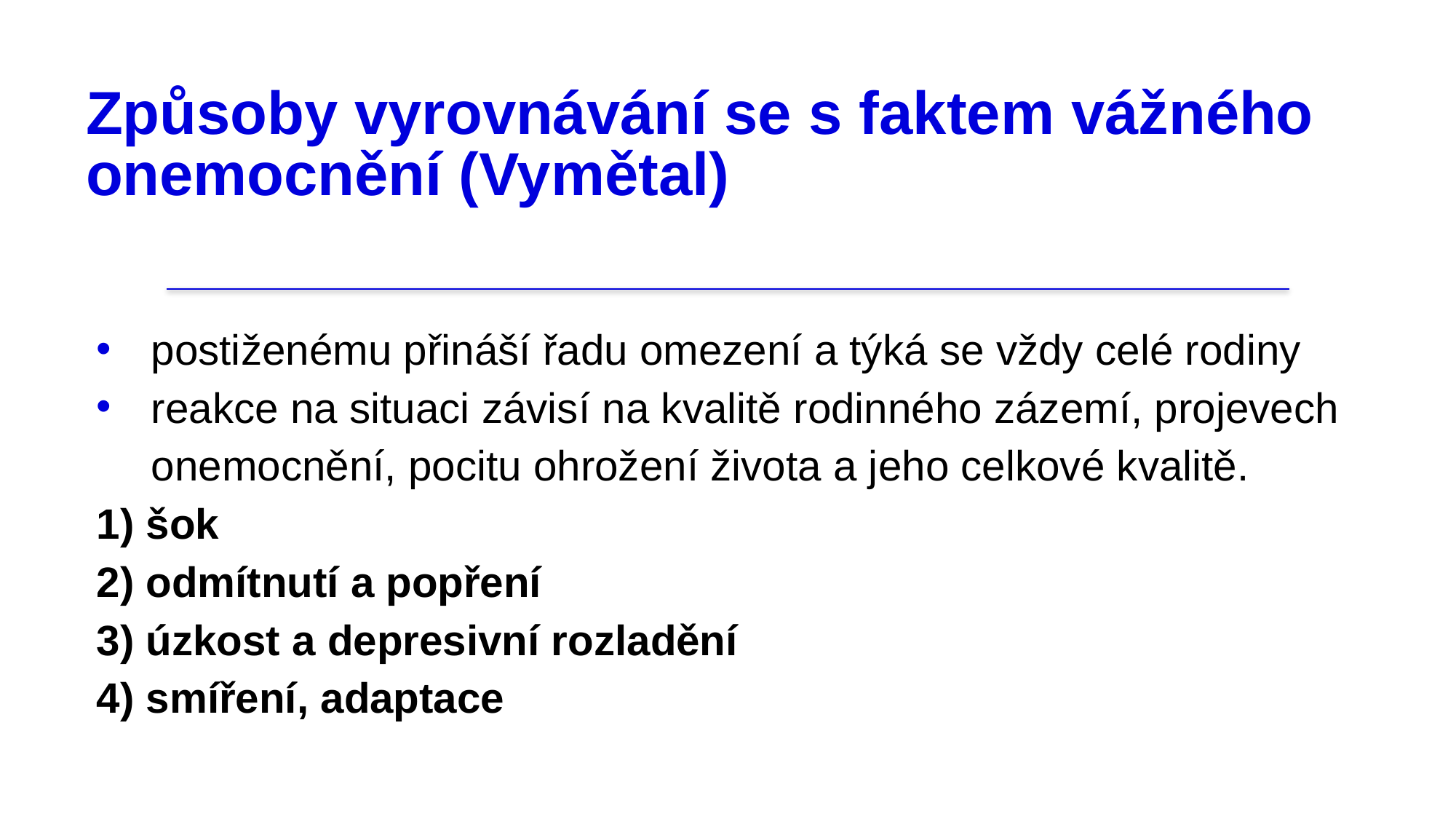

# Způsoby vyrovnávání se s faktem vážného onemocnění (Vymětal)
postiženému přináší řadu omezení a týká se vždy celé rodiny
reakce na situaci závisí na kvalitě rodinného zázemí, projevech onemocnění, pocitu ohrožení života a jeho celkové kvalitě.
1) šok
2) odmítnutí a popření
3) úzkost a depresivní rozladění
4) smíření, adaptace